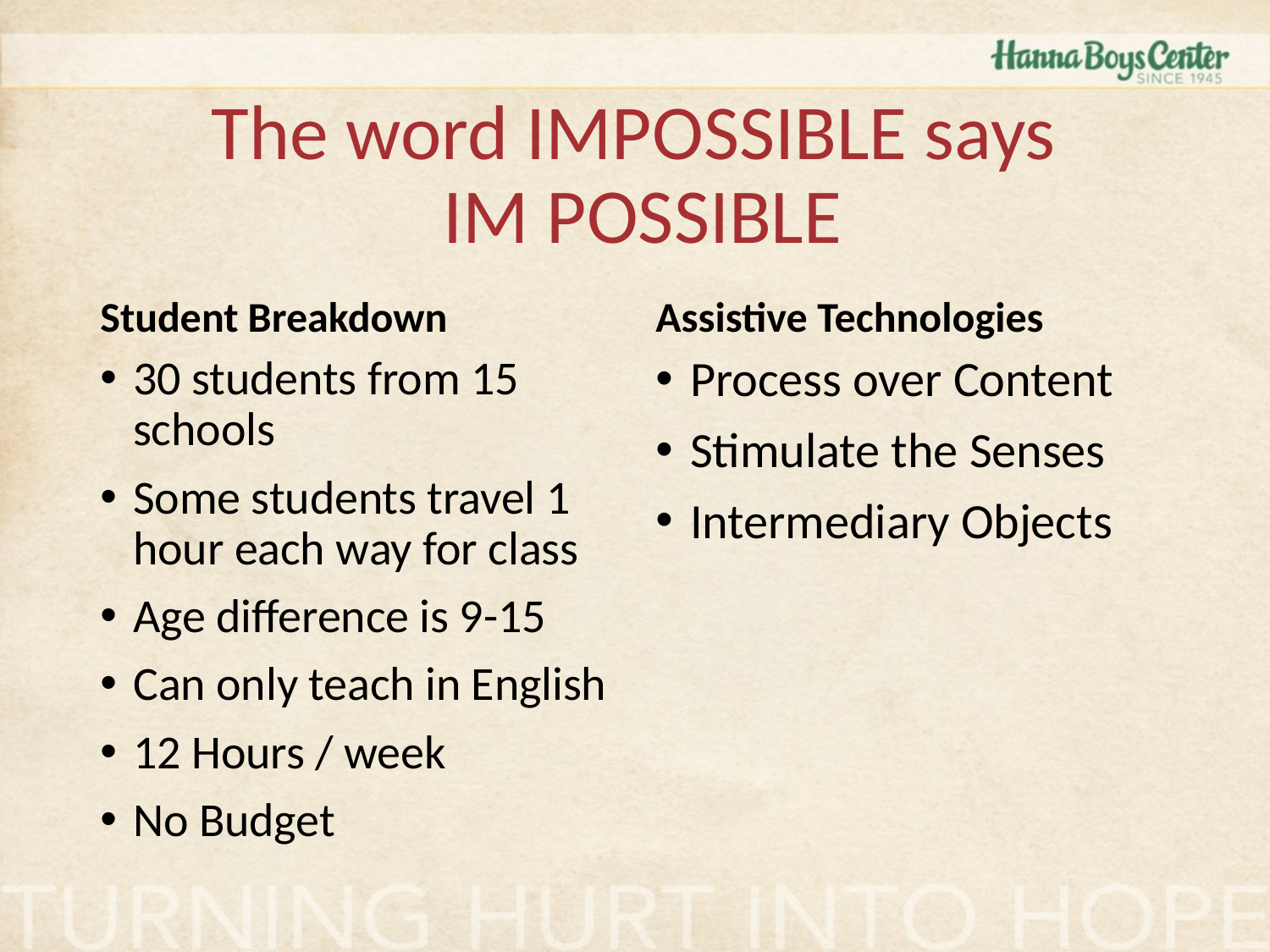

# The word IMPOSSIBLE says IM POSSIBLE
Student Breakdown
Assistive Technologies
30 students from 15 schools
Some students travel 1 hour each way for class
Age difference is 9-15
Can only teach in English
12 Hours / week
No Budget

Process over Content
Stimulate the Senses
Intermediary Objects